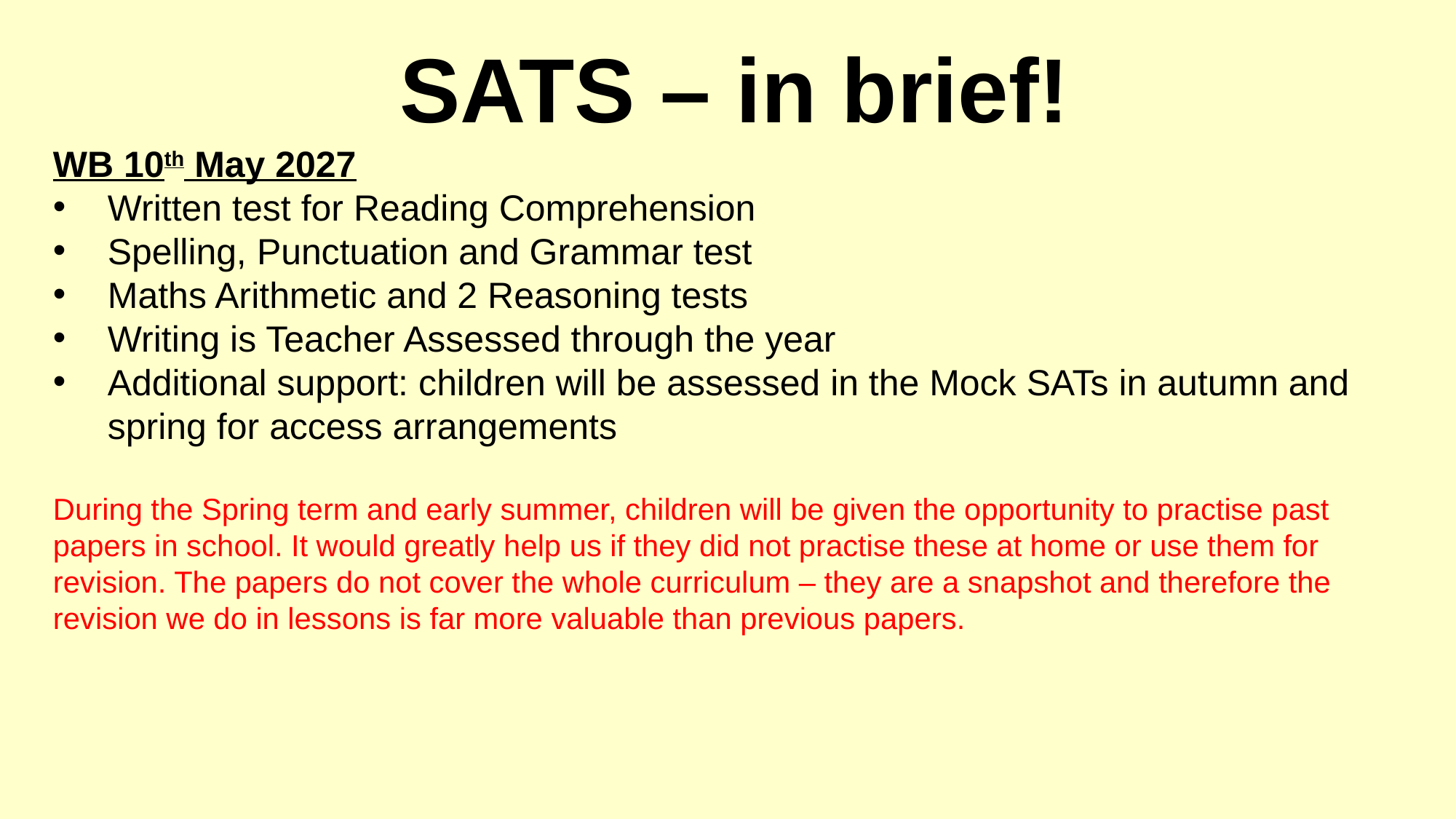

SATS – in brief!
WB 10th May 2027
Written test for Reading Comprehension
Spelling, Punctuation and Grammar test
Maths Arithmetic and 2 Reasoning tests
Writing is Teacher Assessed through the year
Additional support: children will be assessed in the Mock SATs in autumn and spring for access arrangements

During the Spring term and early summer, children will be given the opportunity to practise past papers in school. It would greatly help us if they did not practise these at home or use them for revision. The papers do not cover the whole curriculum – they are a snapshot and therefore the revision we do in lessons is far more valuable than previous papers.